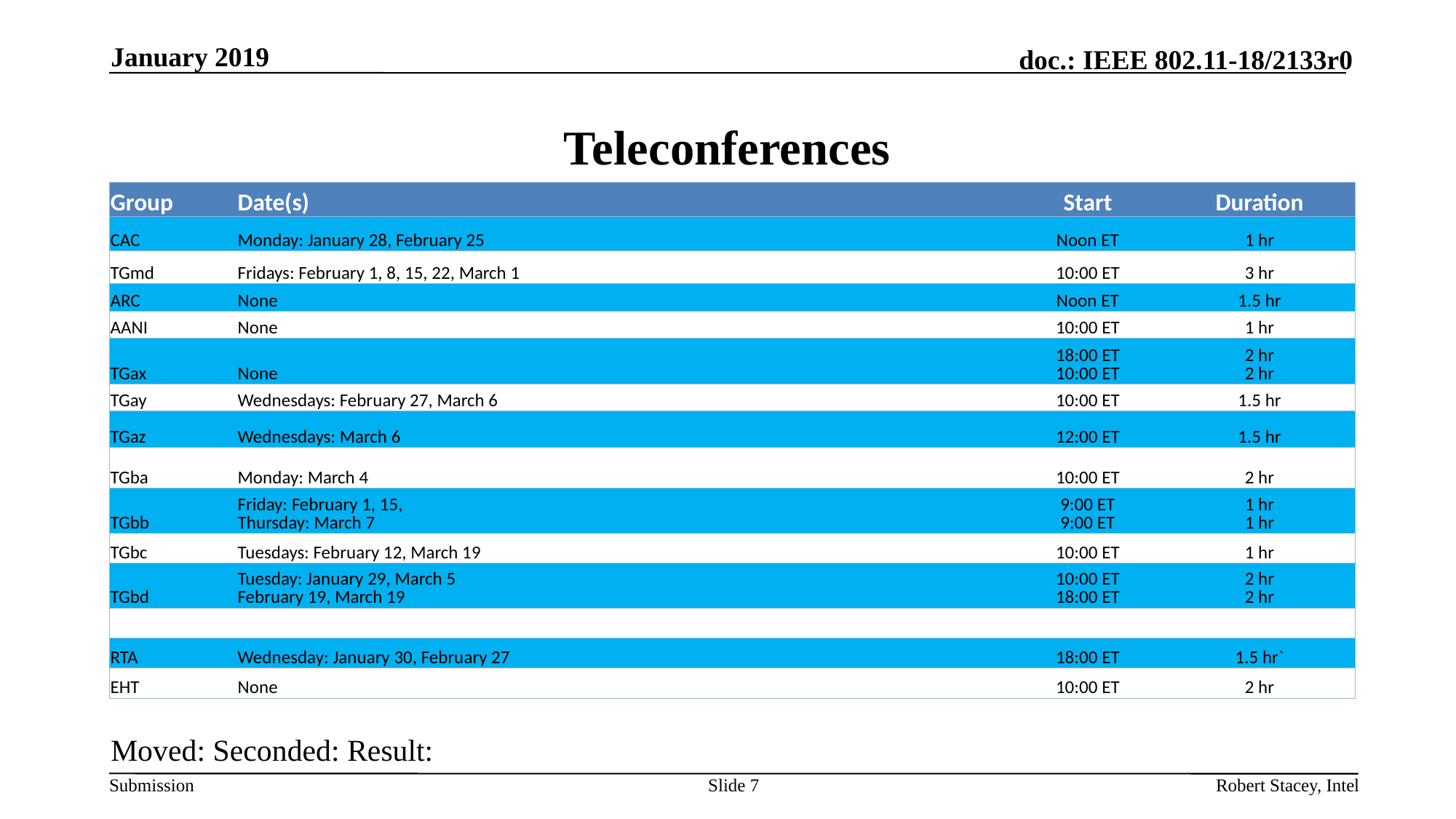

January 2019
# Teleconferences
| Group | Date(s) | Start | Duration |
| --- | --- | --- | --- |
| CAC | Monday: January 28, February 25 | Noon ET | 1 hr |
| TGmd | Fridays: February 1, 8, 15, 22, March 1 | 10:00 ET | 3 hr |
| ARC | None | Noon ET | 1.5 hr |
| AANI | None | 10:00 ET | 1 hr |
| TGax | None | 18:00 ET 10:00 ET | 2 hr 2 hr |
| TGay | Wednesdays: February 27, March 6 | 10:00 ET | 1.5 hr |
| TGaz | Wednesdays: March 6 | 12:00 ET | 1.5 hr |
| TGba | Monday: March 4 | 10:00 ET | 2 hr |
| TGbb | Friday: February 1, 15, Thursday: March 7 | 9:00 ET 9:00 ET | 1 hr 1 hr |
| TGbc | Tuesdays: February 12, March 19 | 10:00 ET | 1 hr |
| TGbd | Tuesday: January 29, March 5 February 19, March 19 | 10:00 ET 18:00 ET | 2 hr 2 hr |
|  |  |  |  |
| RTA | Wednesday: January 30, February 27 | 18:00 ET | 1.5 hr` |
| EHT | None | 10:00 ET | 2 hr |
Moved: Seconded: Result:
Slide 7
Robert Stacey, Intel